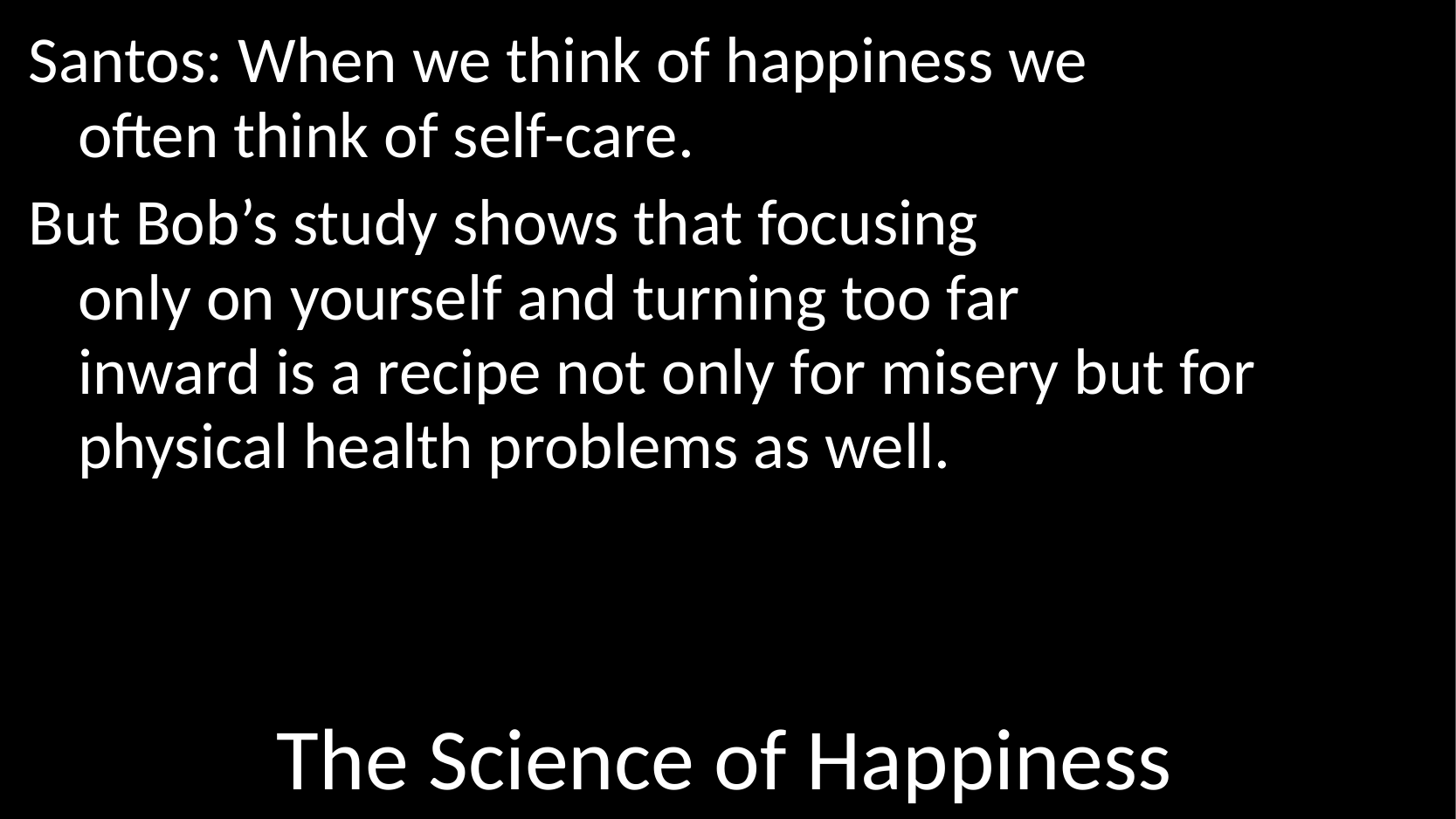

Santos: When we think of happiness we
often think of self-care.
But Bob’s study shows that focusing
only on yourself and turning too far
inward is a recipe not only for misery but for physical health problems as well.
# The Science of Happiness